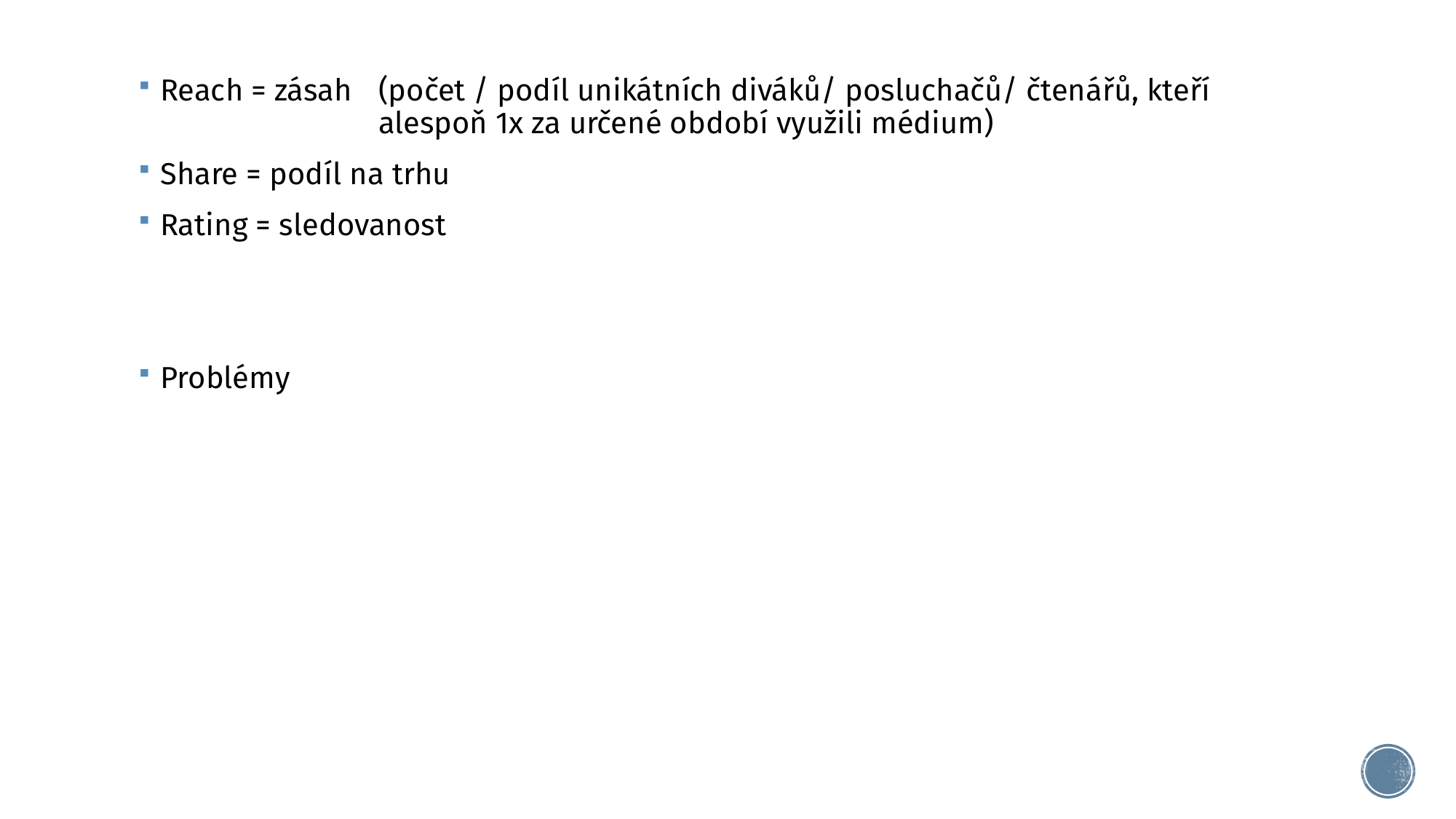

Reach = zásah	(počet / podíl unikátních diváků/ posluchačů/ čtenářů, kteří 			alespoň 1x za určené období využili médium)
Share = podíl na trhu
Rating = sledovanost

Problémy